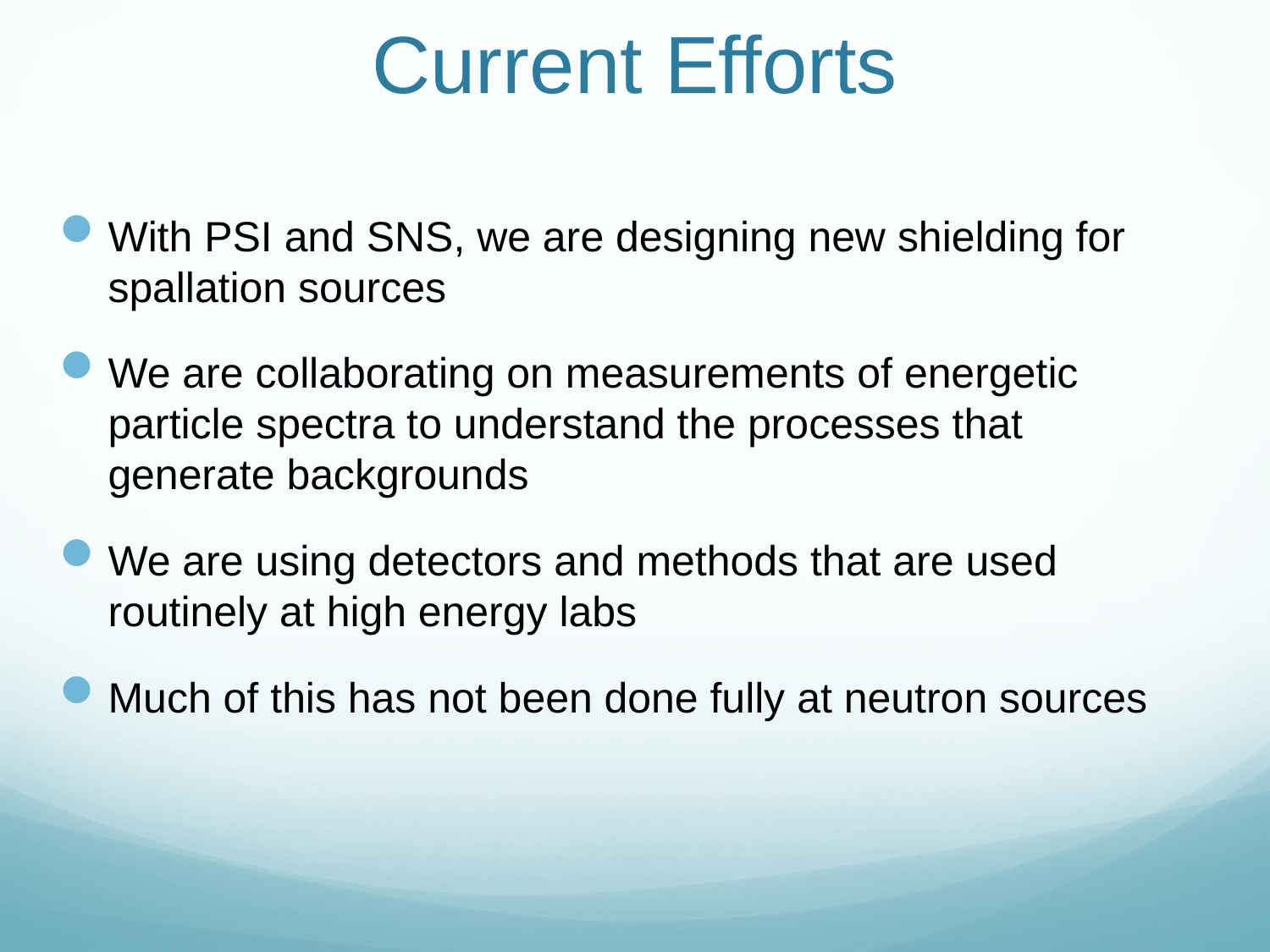

# Current Efforts
With PSI and SNS, we are designing new shielding for spallation sources
We are collaborating on measurements of energetic particle spectra to understand the processes that generate backgrounds
We are using detectors and methods that are used routinely at high energy labs
Much of this has not been done fully at neutron sources